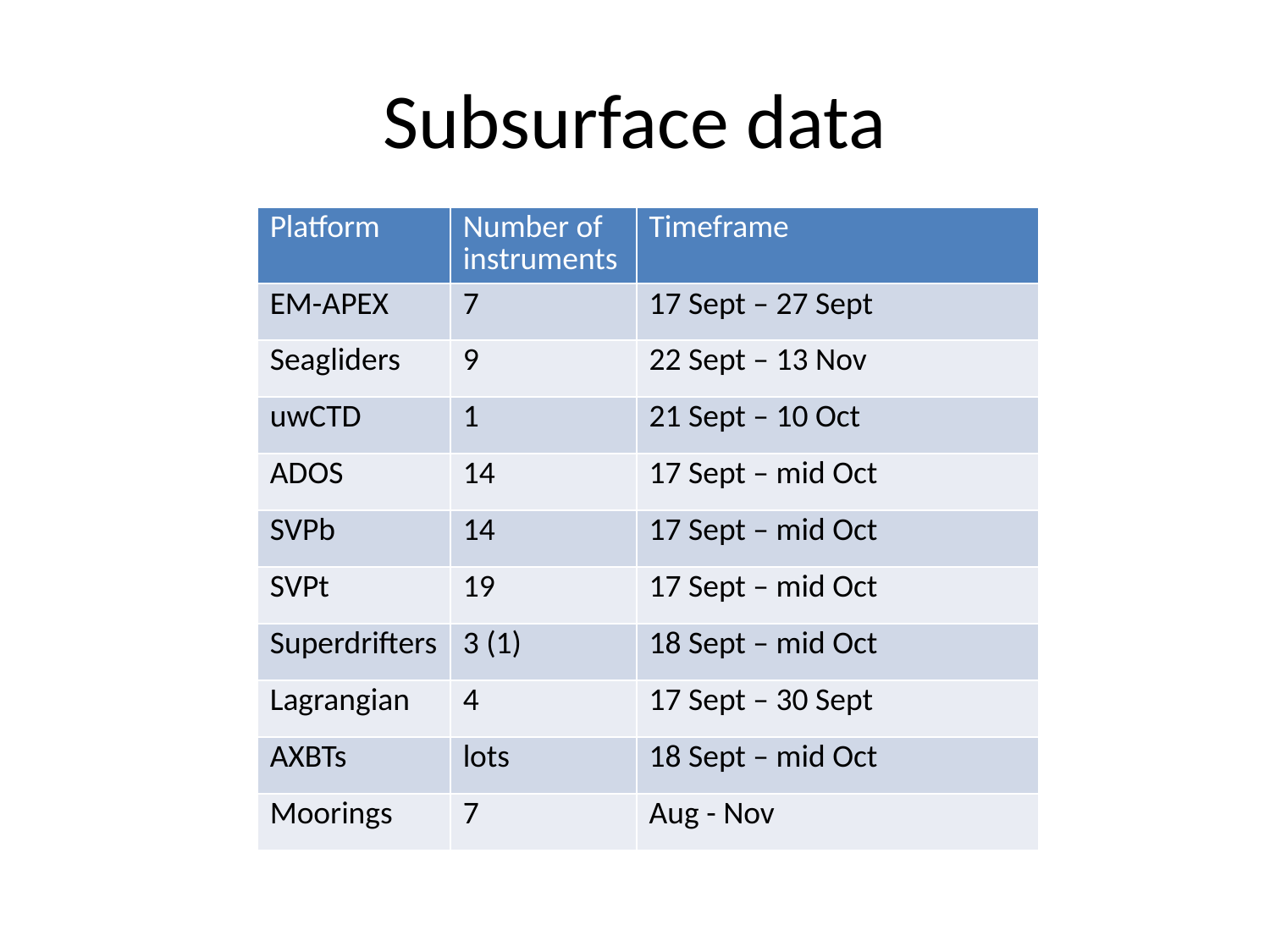

# Subsurface data
| Platform | Number of instruments | Timeframe |
| --- | --- | --- |
| EM-APEX | 7 | 17 Sept – 27 Sept |
| Seagliders | 9 | 22 Sept – 13 Nov |
| uwCTD | 1 | 21 Sept – 10 Oct |
| ADOS | 14 | 17 Sept – mid Oct |
| SVPb | 14 | 17 Sept – mid Oct |
| SVPt | 19 | 17 Sept – mid Oct |
| Superdrifters | 3 (1) | 18 Sept – mid Oct |
| Lagrangian | 4 | 17 Sept – 30 Sept |
| AXBTs | lots | 18 Sept – mid Oct |
| Moorings | 7 | Aug - Nov |